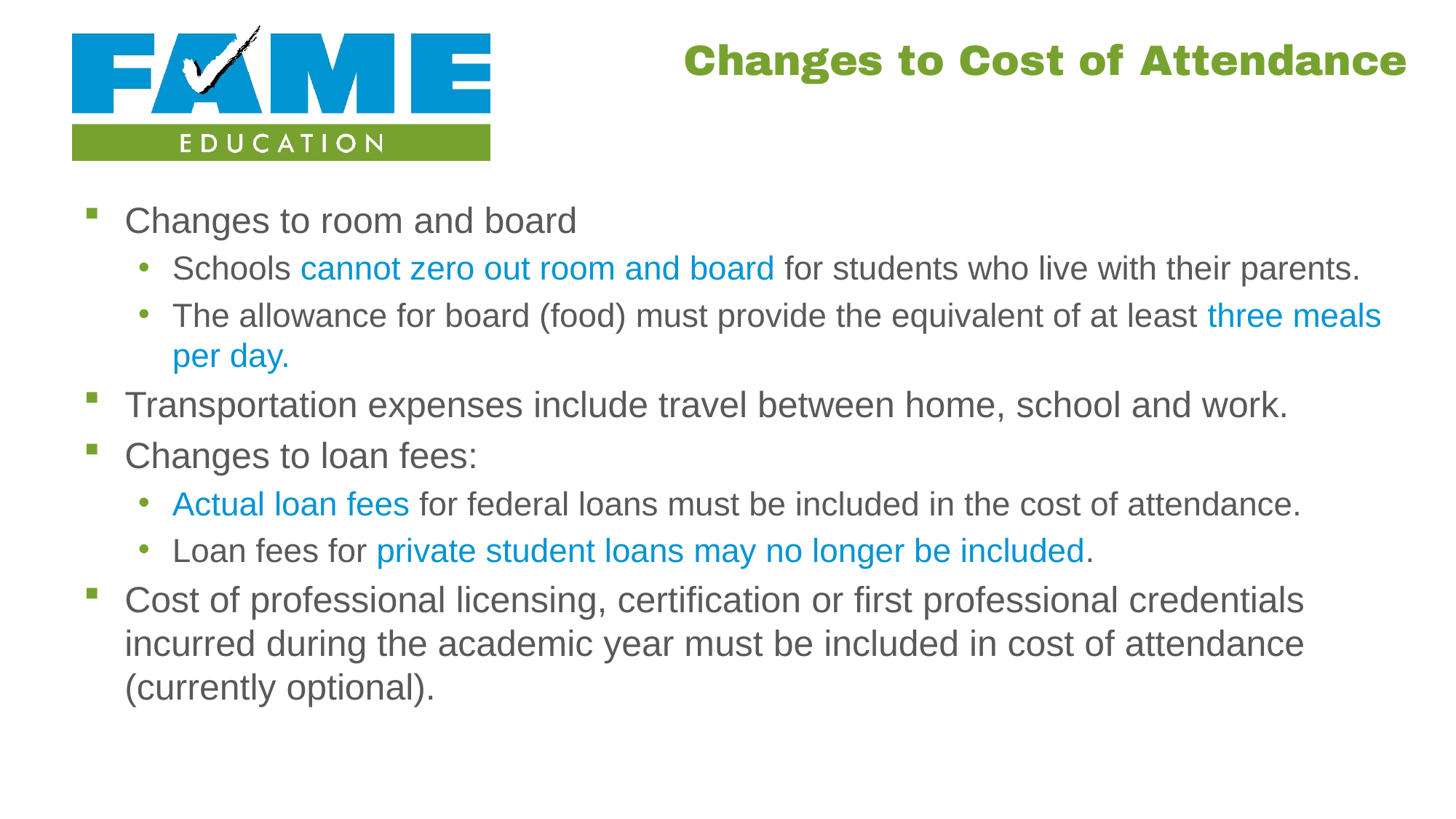

# Changes to Cost of Attendance
Changes to room and board
Schools cannot zero out room and board for students who live with their parents.
The allowance for board (food) must provide the equivalent of at least three meals per day.
Transportation expenses include travel between home, school and work.
Changes to loan fees:
Actual loan fees for federal loans must be included in the cost of attendance.
Loan fees for private student loans may no longer be included.
Cost of professional licensing, certification or first professional credentials incurred during the academic year must be included in cost of attendance (currently optional).